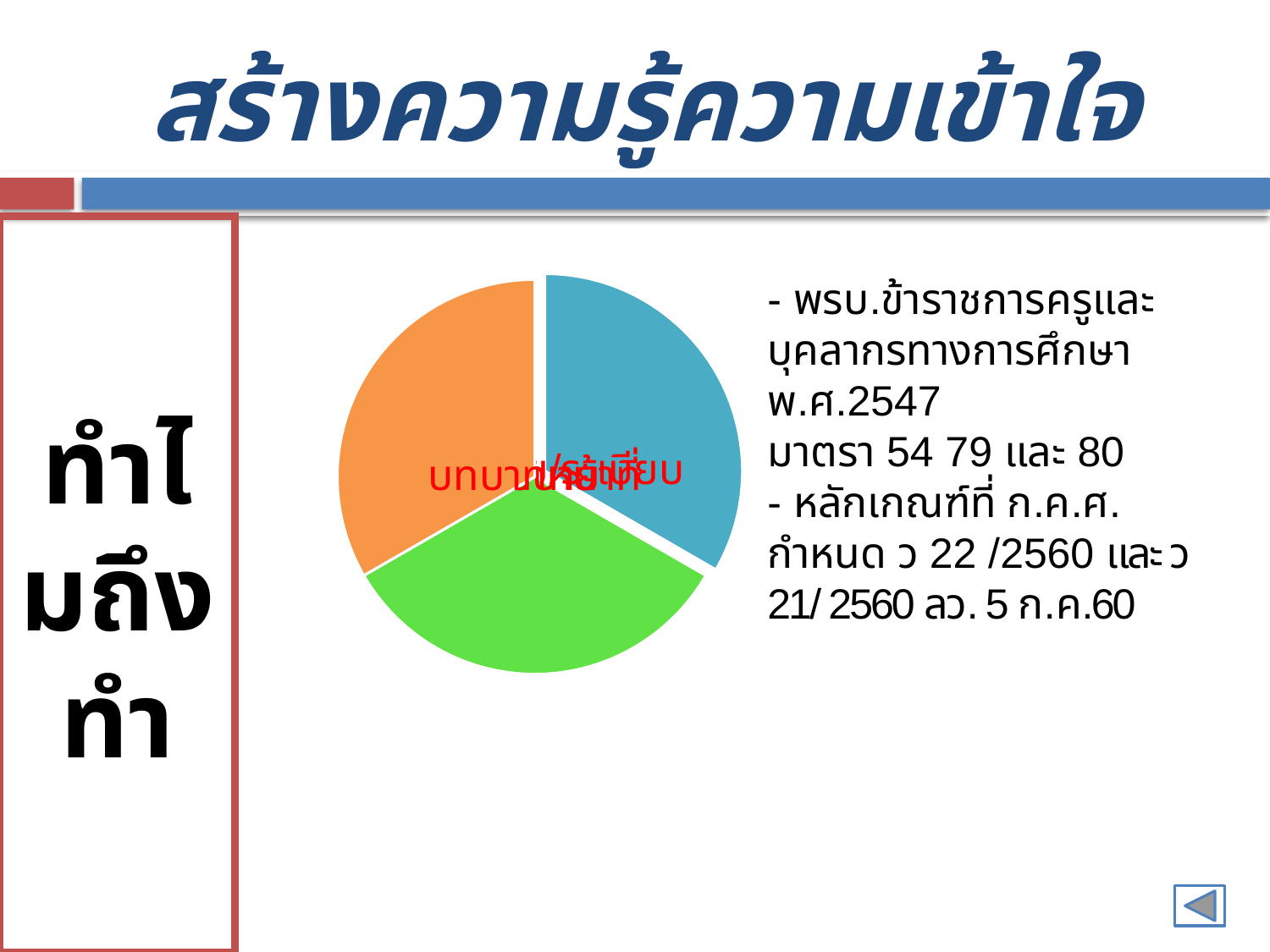

# สร้างความรู้ความเข้าใจ

ทำไมถึงทำ
กฎหมาย/ระเบียบ
นโยบาย
บทบาทหน้าที่
- พรบ.ข้าราชการครูและบุคลากรทางการศึกษา พ.ศ.2547
มาตรา 54 79 และ 80
- หลักเกณฑ์ที่ ก.ค.ศ. กำหนด ว 22 /2560 และ ว 21/ 2560 ลว. 5 ก.ค.60